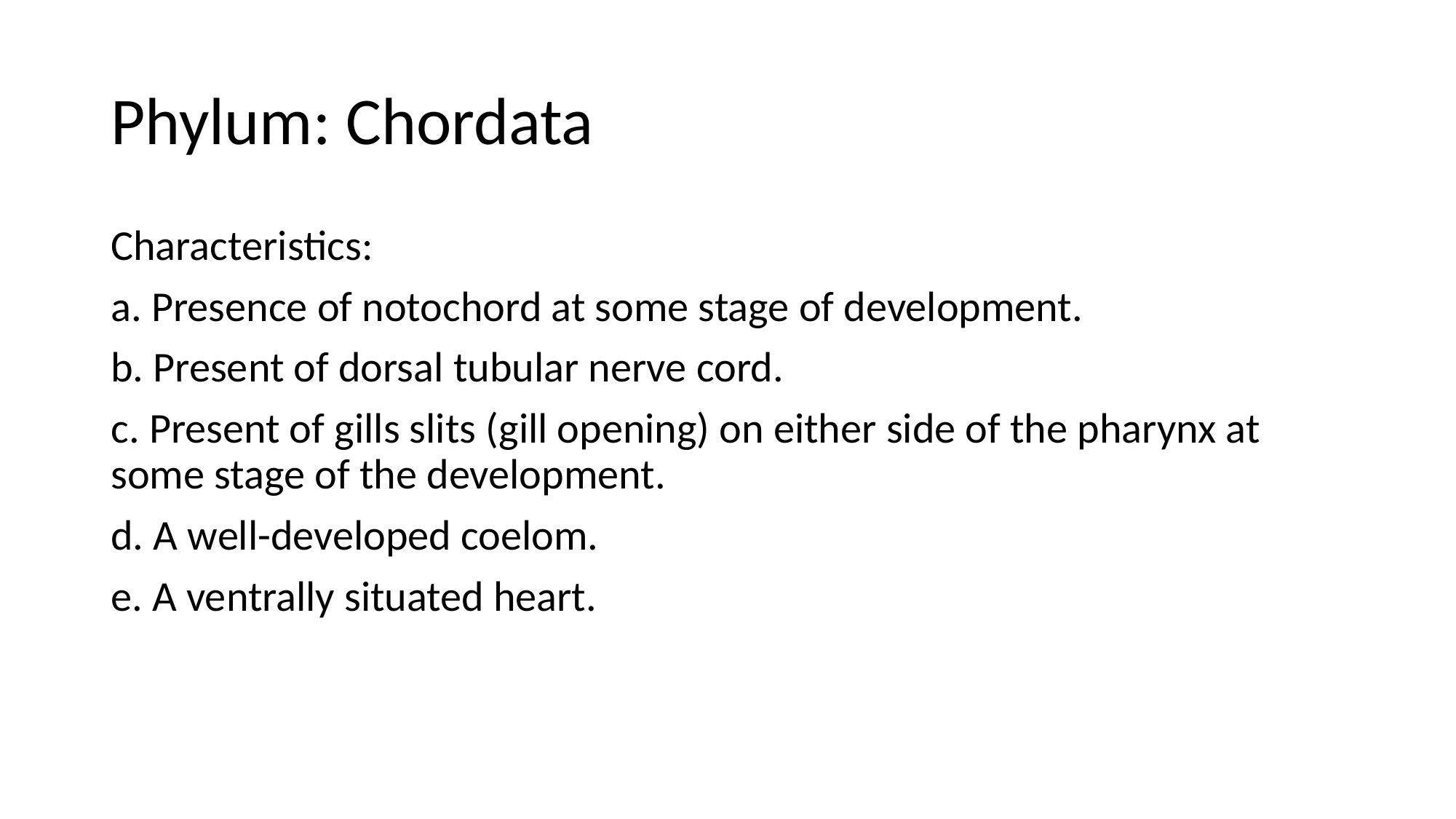

# Phylum: Chordata
Characteristics:
a. Presence of notochord at some stage of development.
b. Present of dorsal tubular nerve cord.
c. Present of gills slits (gill opening) on either side of the pharynx at some stage of the development.
d. A well-developed coelom.
e. A ventrally situated heart.